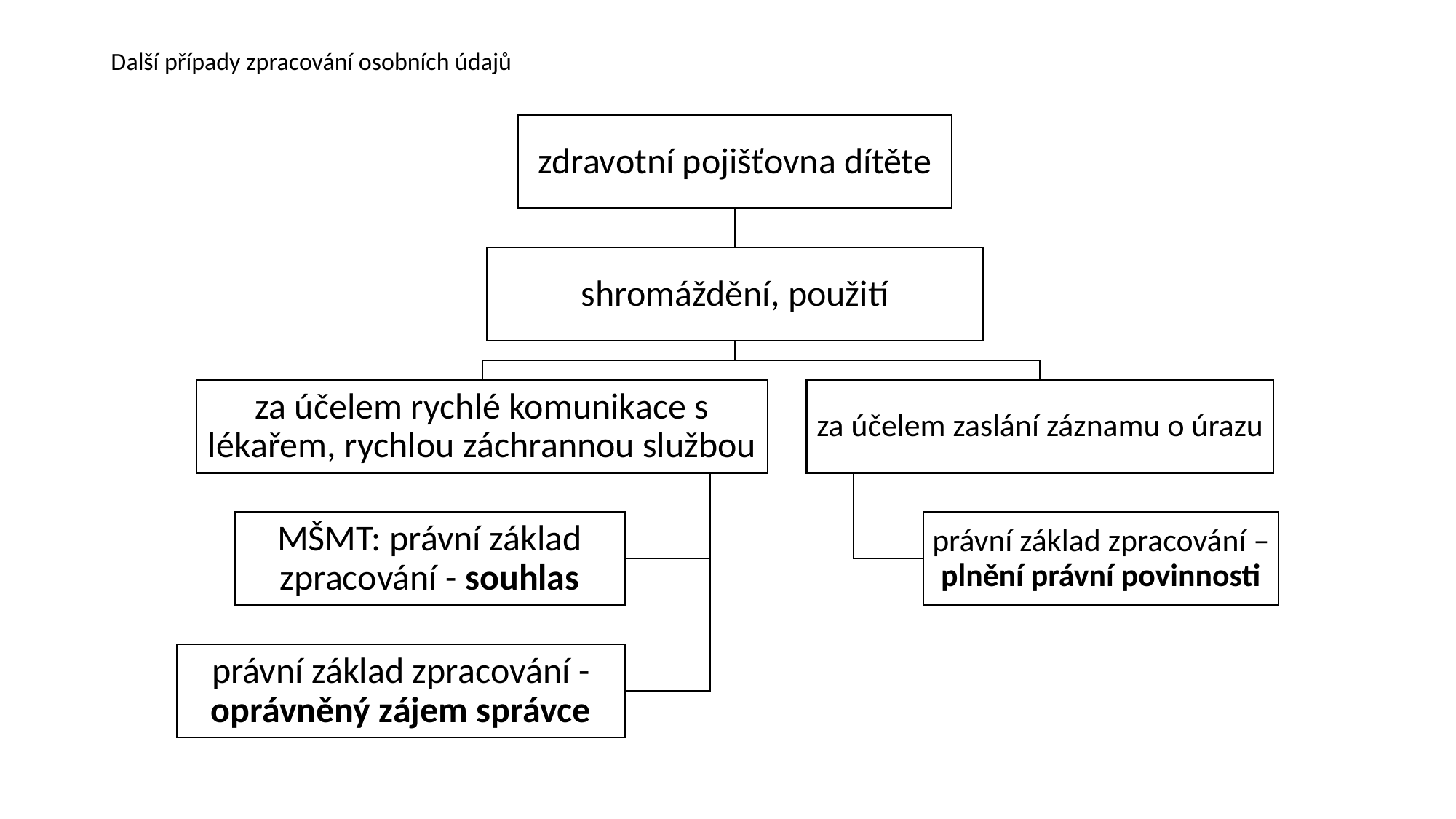

# Další případy zpracování osobních údajů
zdravotní pojišťovna dítěte
shromáždění, použití
za účelem rychlé komunikace s lékařem, rychlou záchrannou službou
MŠMT: právní základ zpracování - souhlas
právní základ zpracování - oprávněný zájem správce
za účelem zaslání záznamu o úrazu
právní základ zpracování – plnění právní povinnosti